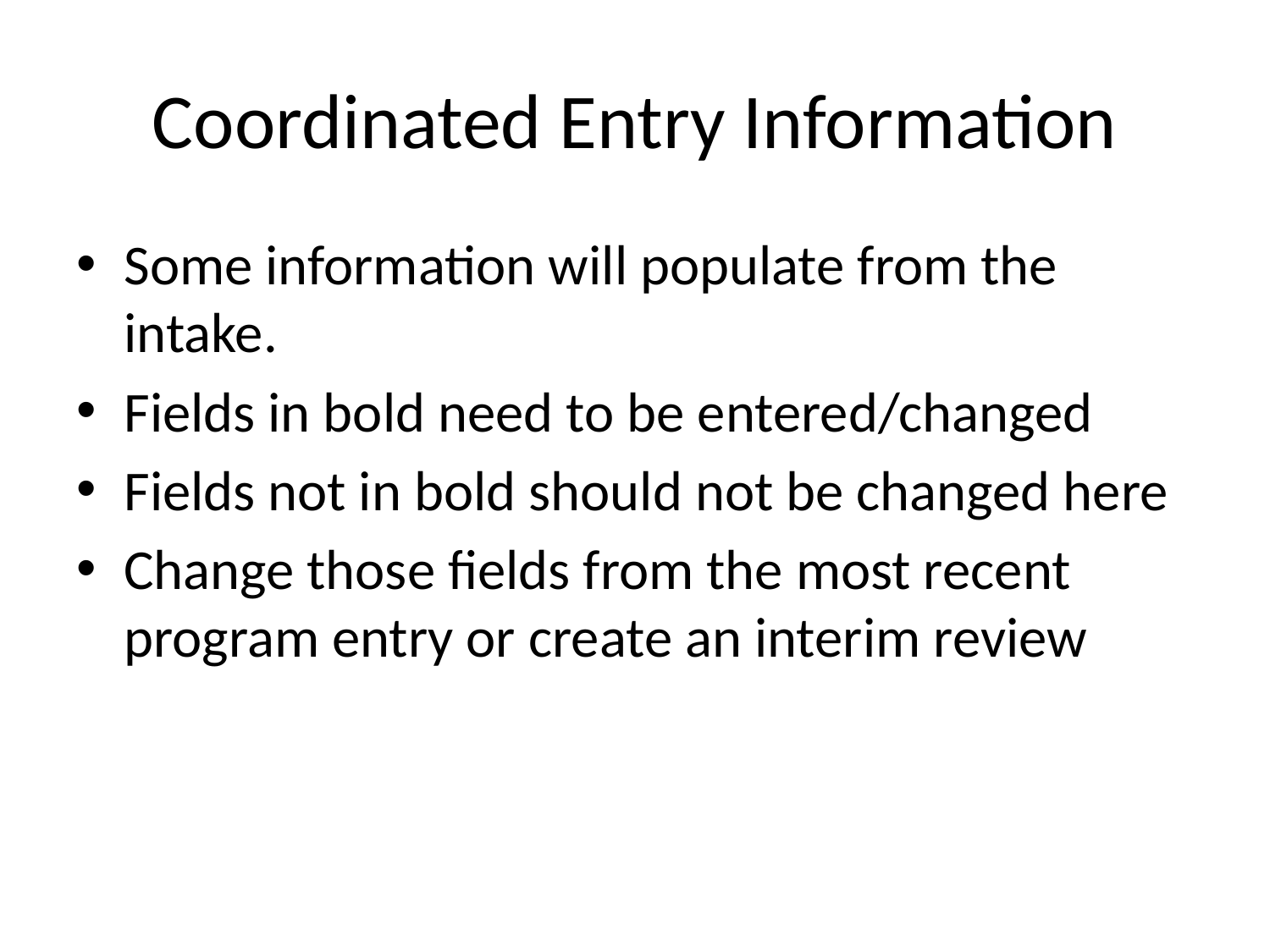

# Coordinated Entry Information
Some information will populate from the intake.
Fields in bold need to be entered/changed
Fields not in bold should not be changed here
Change those fields from the most recent program entry or create an interim review